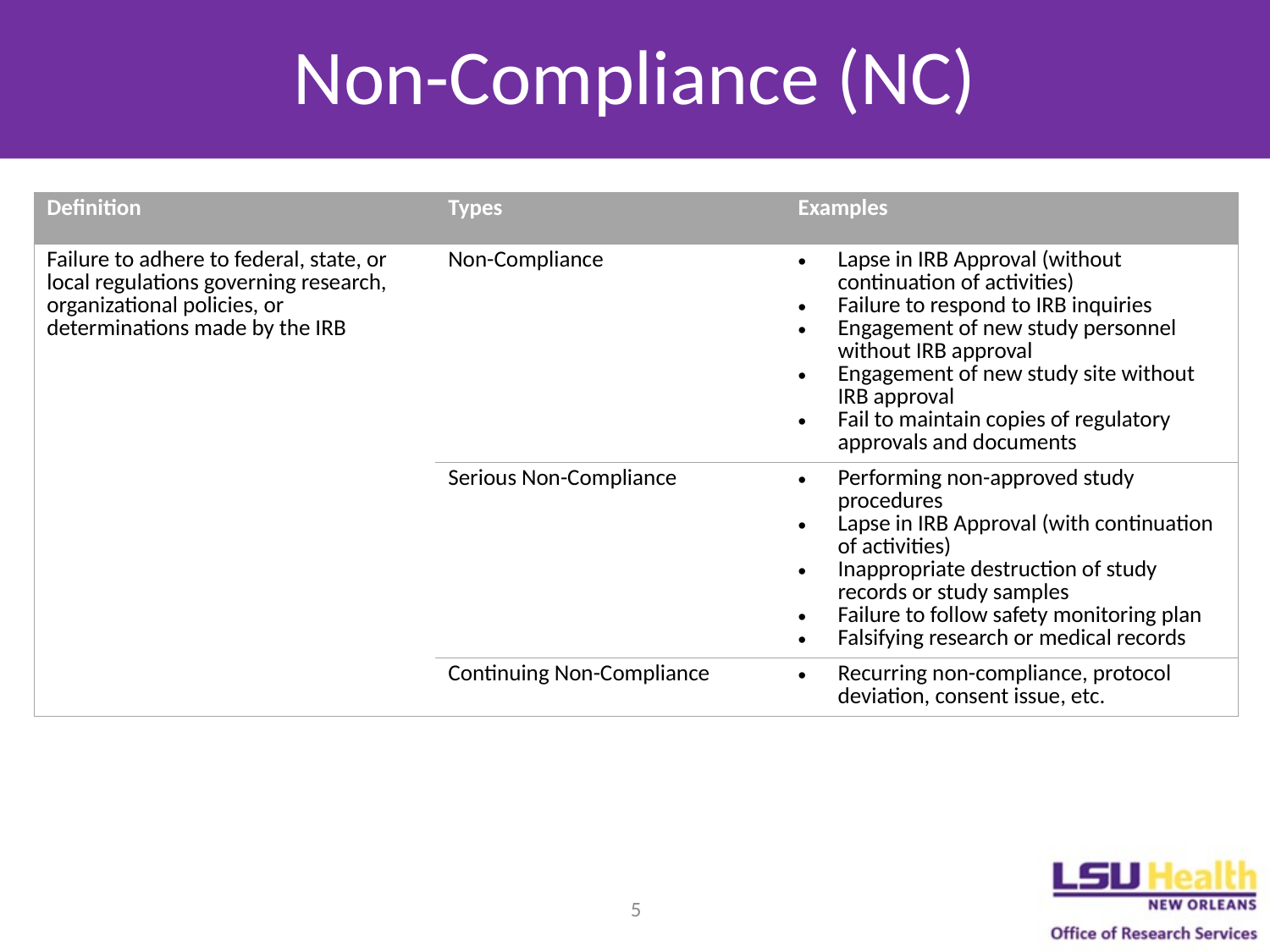

# Non-Compliance (NC)
| Definition | Types | Examples |
| --- | --- | --- |
| Failure to adhere to federal, state, or local regulations governing research, organizational policies, or determinations made by the IRB | Non-Compliance | Lapse in IRB Approval (without continuation of activities) Failure to respond to IRB inquiries Engagement of new study personnel without IRB approval Engagement of new study site without IRB approval Fail to maintain copies of regulatory approvals and documents |
|  | Serious Non-Compliance | Performing non-approved study procedures Lapse in IRB Approval (with continuation of activities) Inappropriate destruction of study records or study samples Failure to follow safety monitoring plan Falsifying research or medical records |
|  | Continuing Non-Compliance | Recurring non-compliance, protocol deviation, consent issue, etc. |
5